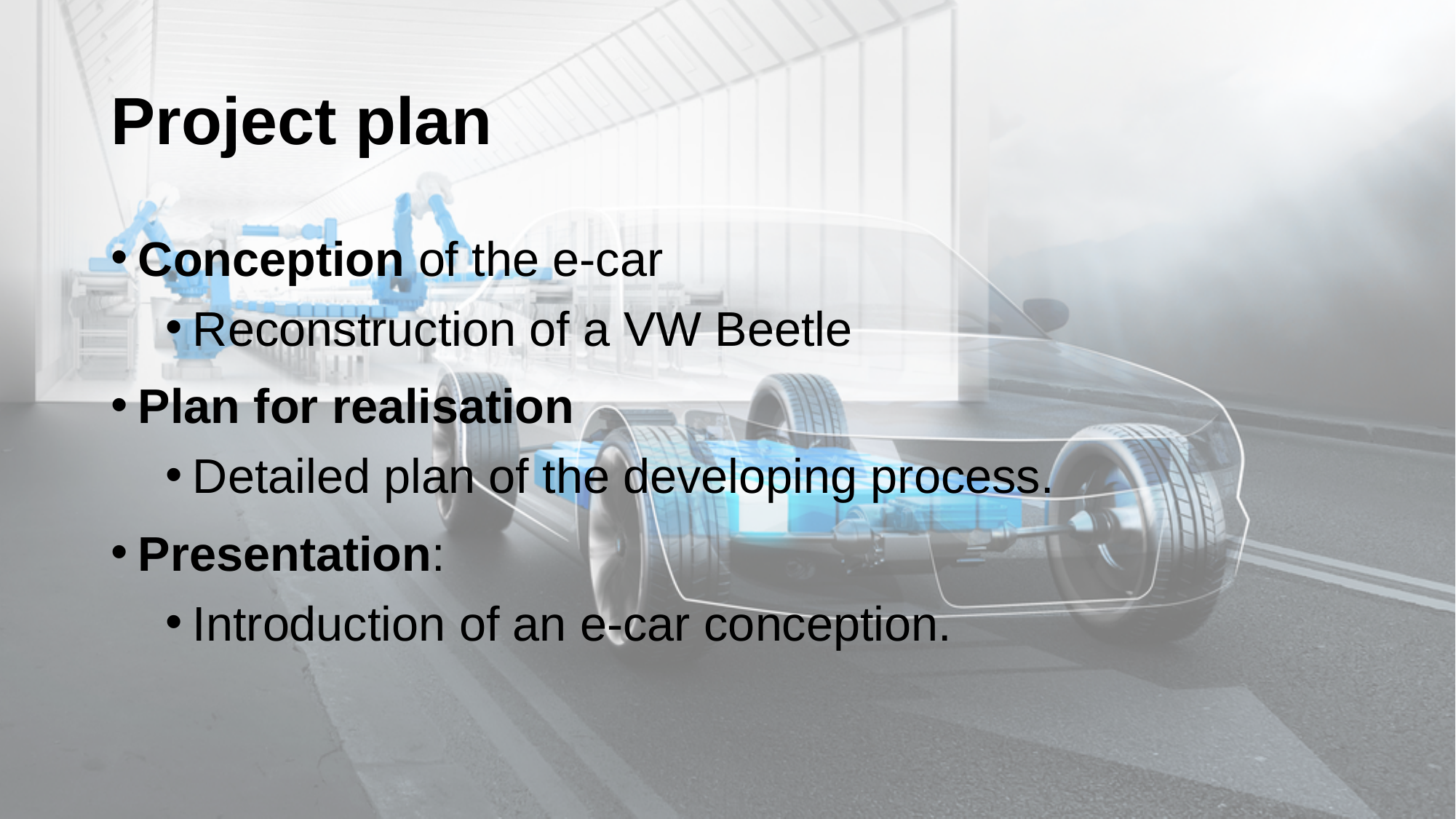

# Project plan
Conception of the e-car
Reconstruction of a VW Beetle
Plan for realisation
Detailed plan of the developing process.
Presentation:
Introduction of an e-car conception.